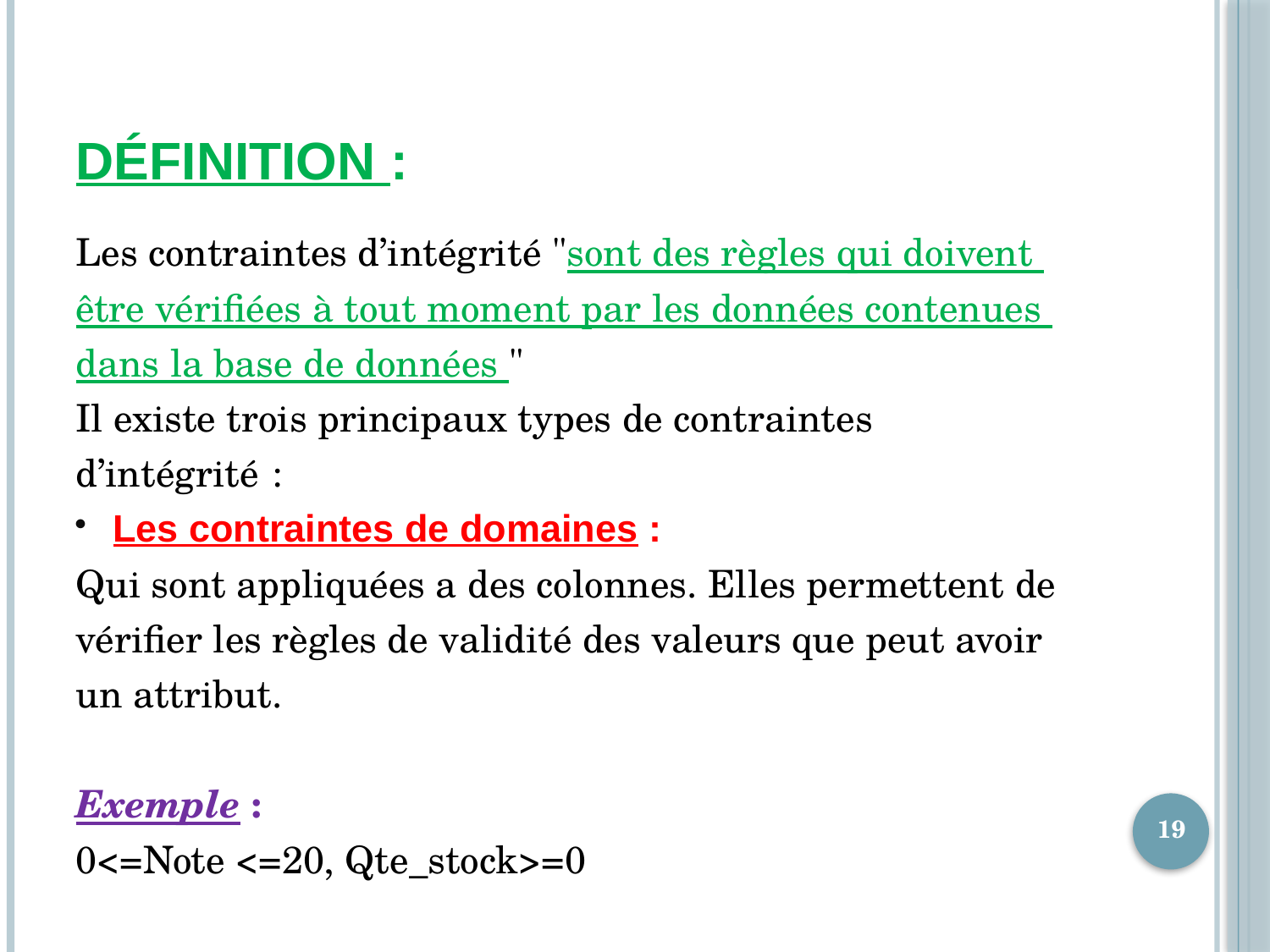

# Définition :
Les contraintes d’intégrité "sont des règles qui doivent
être vérifiées à tout moment par les données contenues
dans la base de données "
Il existe trois principaux types de contraintes
d’intégrité :
Les contraintes de domaines :
Qui sont appliquées a des colonnes. Elles permettent de
vérifier les règles de validité des valeurs que peut avoir
un attribut.

Exemple :
0<=Note <=20, Qte_stock>=0

19